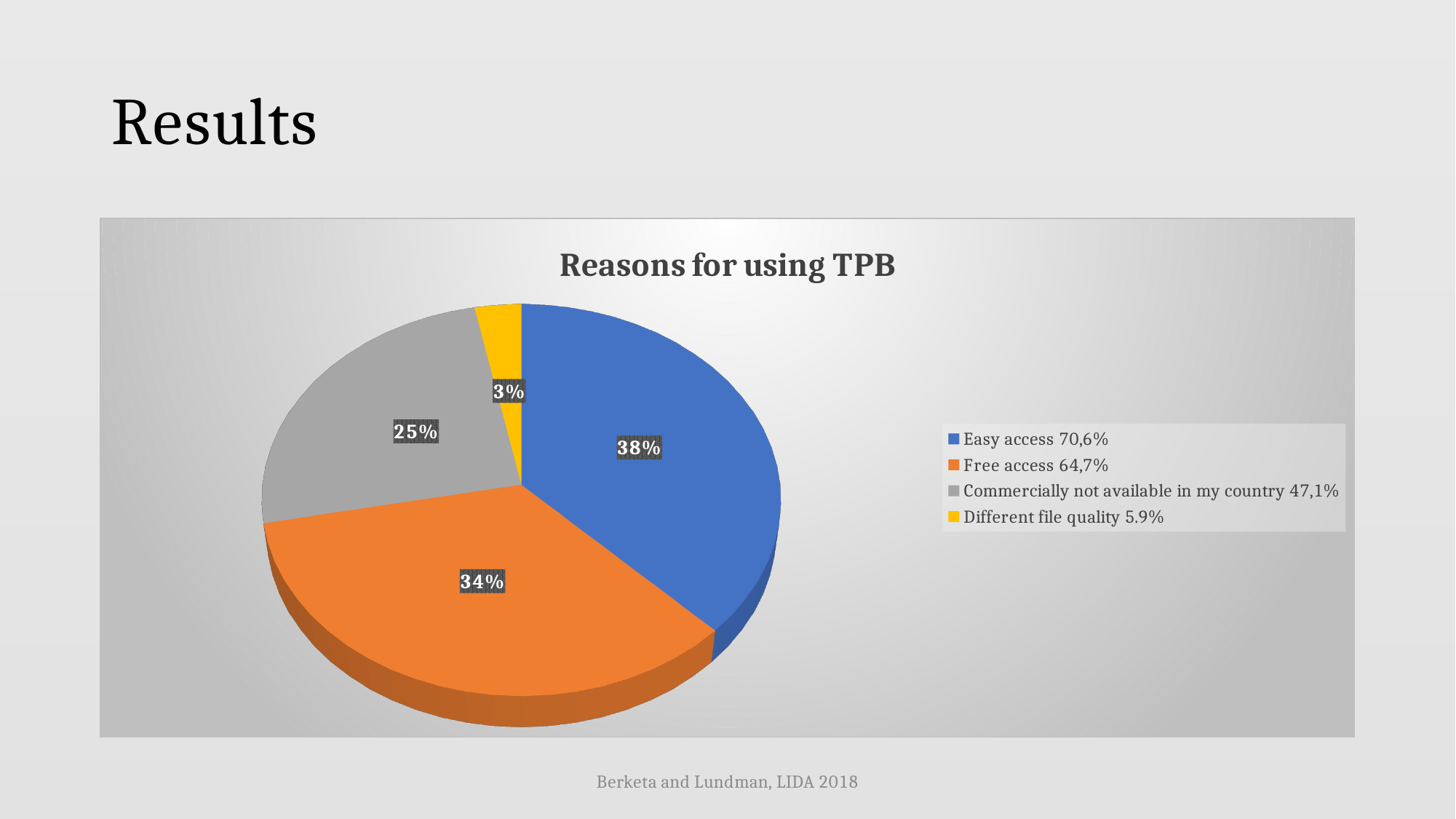

# Results

[unsupported chart]

Berketa and Lundman, LIDA 2018